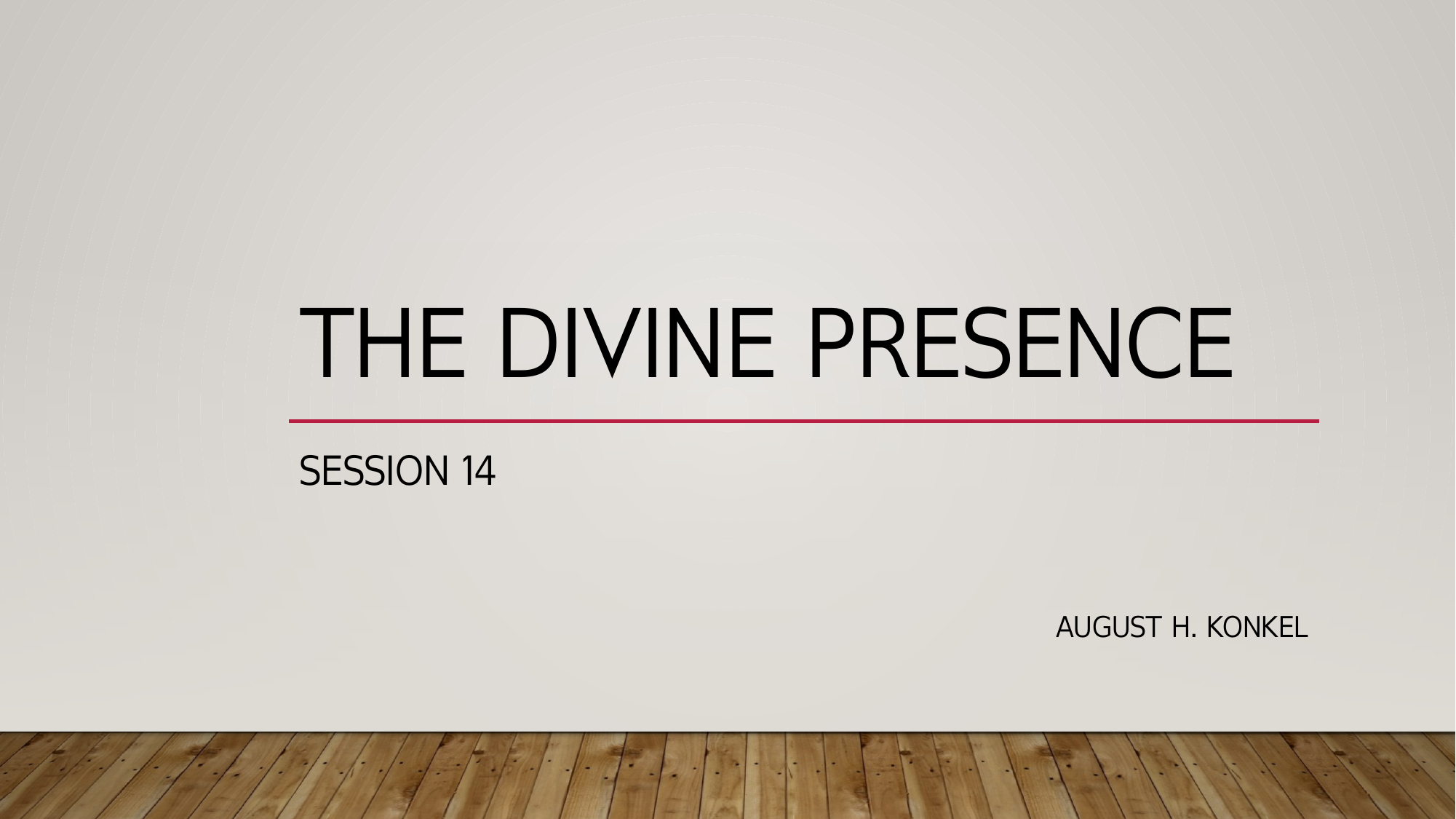

# The Divine Presence
session 14

                                 august h. konkel